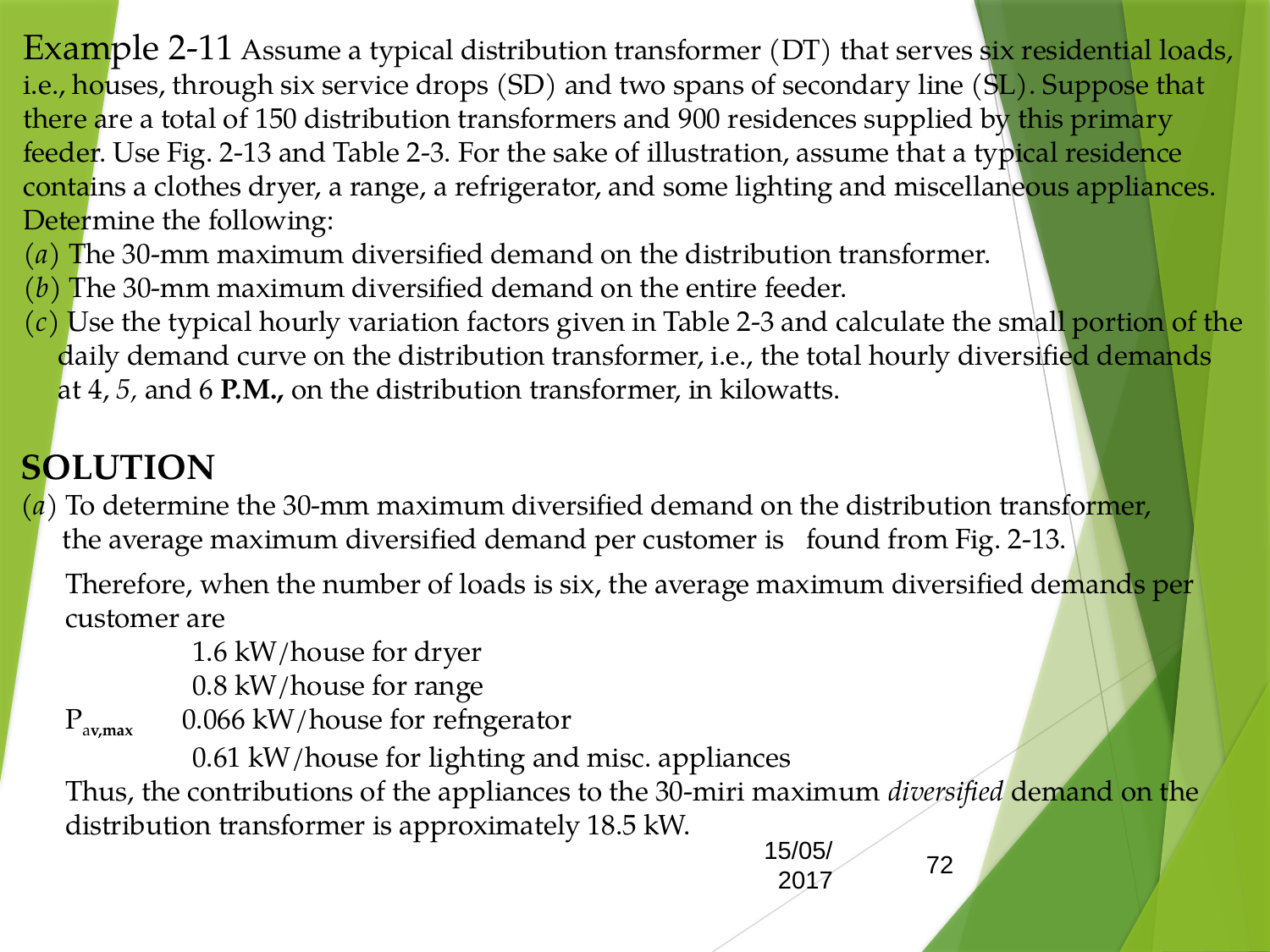

Example 2-11 Assume a typical distribution transformer (DT) that serves six residential loads, i.e., houses, through six service drops (SD) and two spans of secondary line (SL). Suppose that there are a total of 150 distribution transformers and 900 residences supplied by this primary feeder. Use Fig. 2-13 and Table 2-3. For the sake of illustration, assume that a typical residence contains a clothes dryer, a range, a refrigerator, and some lighting and miscellaneous appliances. Determine the following:
(a) The 30-mm maximum diversified demand on the distribution transformer.
(b) The 30-mm maximum diversified demand on the entire feeder.
(c) Use the typical hourly variation factors given in Table 2-3 and calculate the small portion of the
     daily demand curve on the distribution transformer, i.e., the total hourly diversified demands
     at 4, 5, and 6 P.M., on the distribution transformer, in kilowatts.
SOLUTION
(a) To determine the 30-mm maximum diversified demand on the distribution transformer,
      the average maximum diversified demand per customer is
found from Fig. 2-13.
Therefore, when the number of loads is six, the average maximum diversified demands per customer are
	1.6 kW/house for dryer
	0.8 kW/house for range
Pav,max       0.066 kW/house for refngerator
	0.61 kW/house for lighting and misc. appliances
Thus, the contributions of the appliances to the 30-miri maximum diversified demand on the distribution transformer is approximately 18.5 kW.
15/05/2017
72